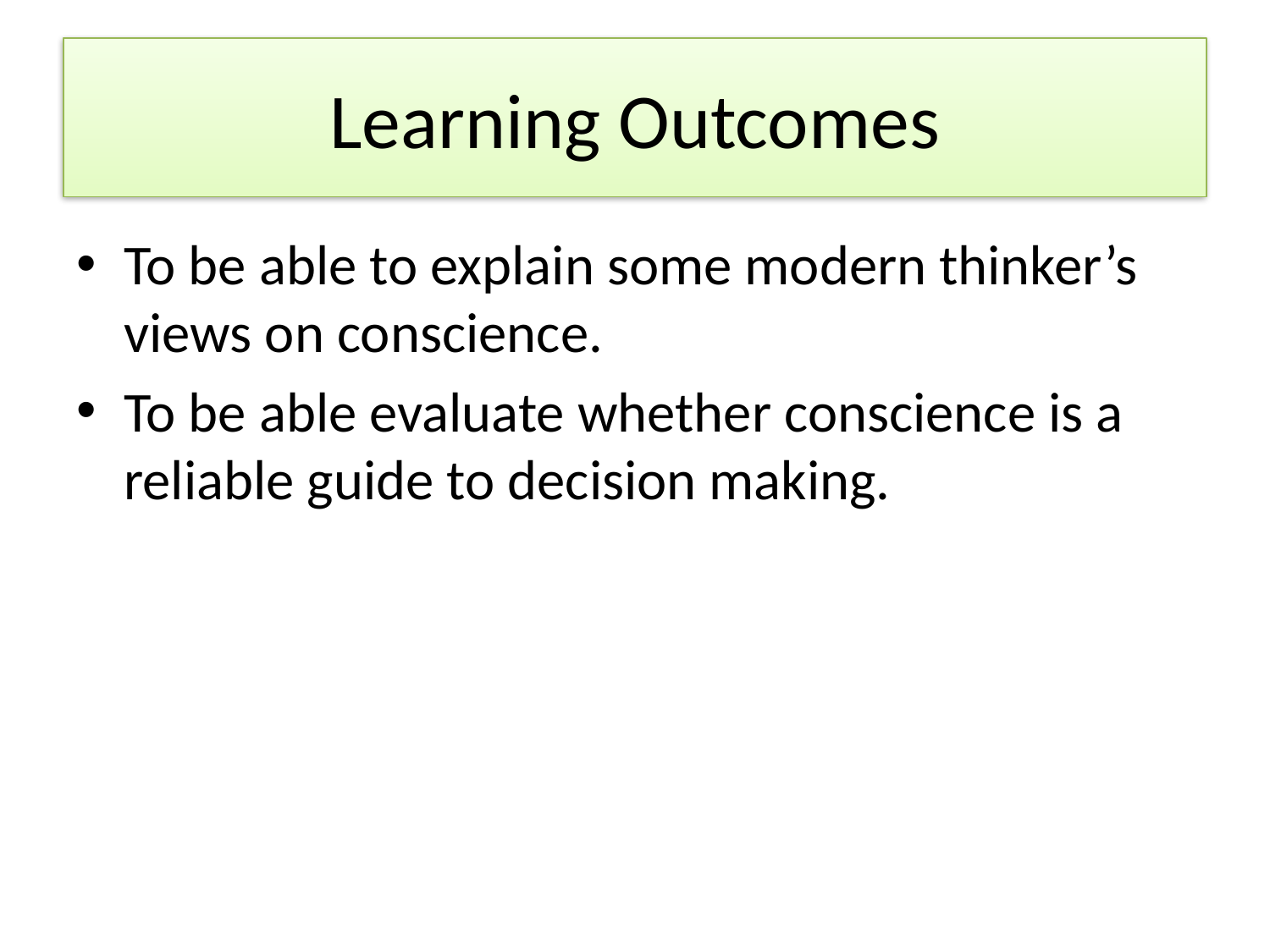

# Learning Outcomes
To be able to explain some modern thinker’s views on conscience.
To be able evaluate whether conscience is a reliable guide to decision making.